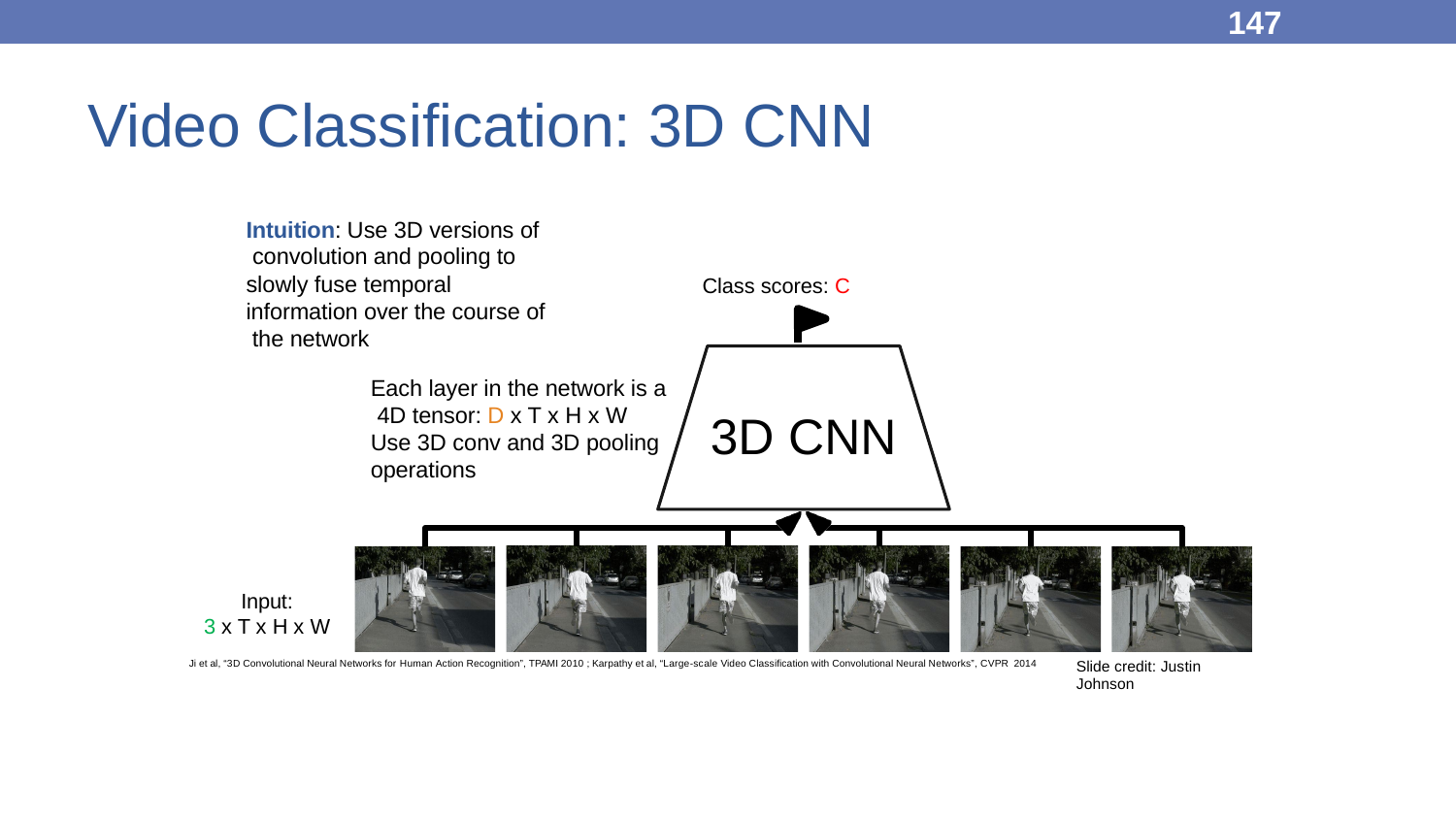

147
# Video Classification: 3D CNN
Intuition: Use 3D versions of  convolution and pooling to  slowly fuse temporal
Class scores: C
information over the course of  the network

Each layer in the network is a  4D tensor: D x T x H x W  Use 3D conv and 3D pooling  operations
3D CNN

Input:
3 x T x H x W
Ji et al, “3D Convolutional Neural Networks for Human Action Recognition”, TPAMI 2010 ; Karpathy et al, “Large-scale Video Classification with Convolutional Neural Networks”, CVPR 2014
Slide credit: Justin Johnson
May 4, 2023